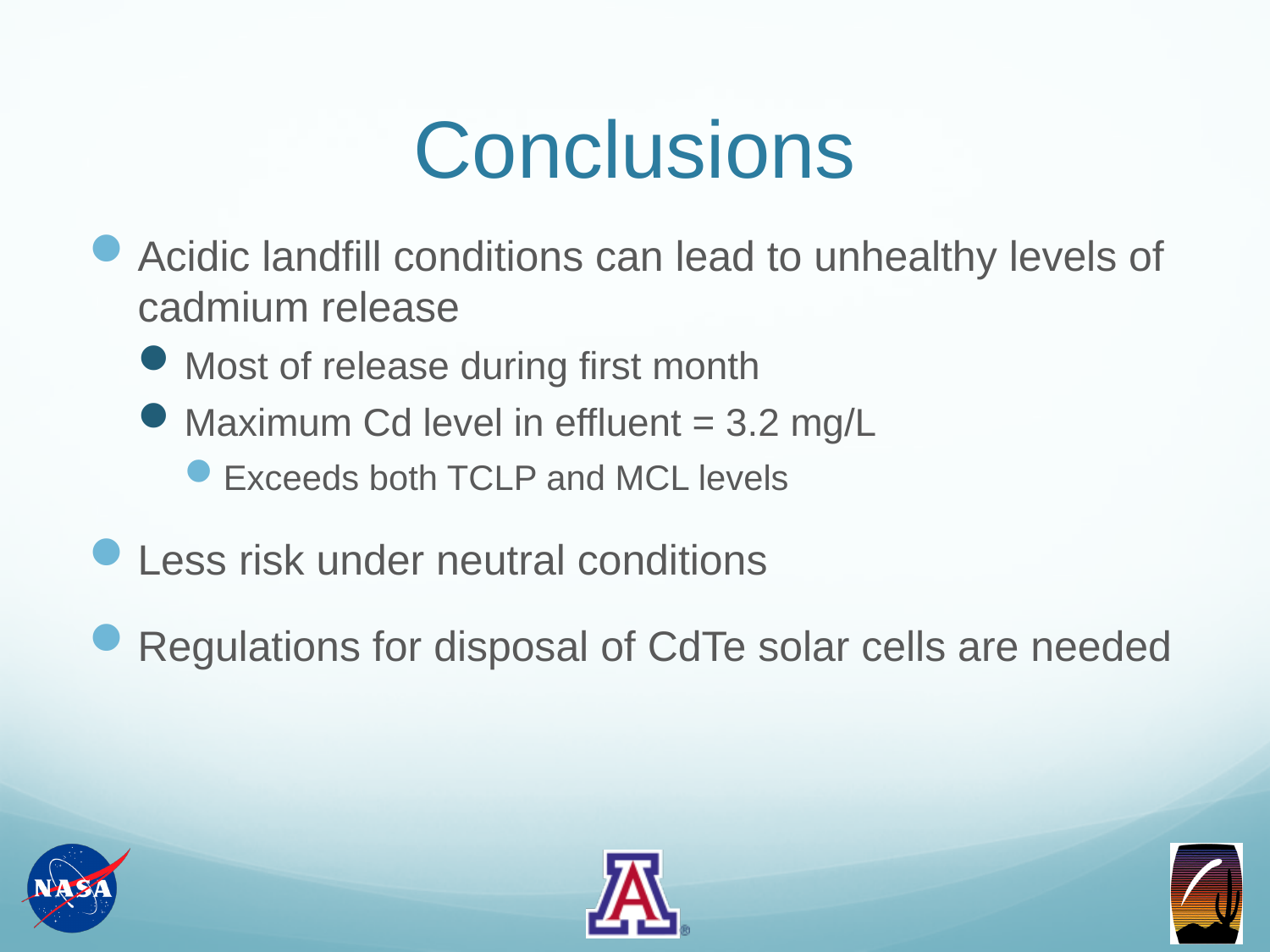

# Conclusions
Acidic landfill conditions can lead to unhealthy levels of cadmium release
Most of release during first month
Maximum Cd level in effluent = 3.2 mg/L
Exceeds both TCLP and MCL levels
Less risk under neutral conditions
Regulations for disposal of CdTe solar cells are needed